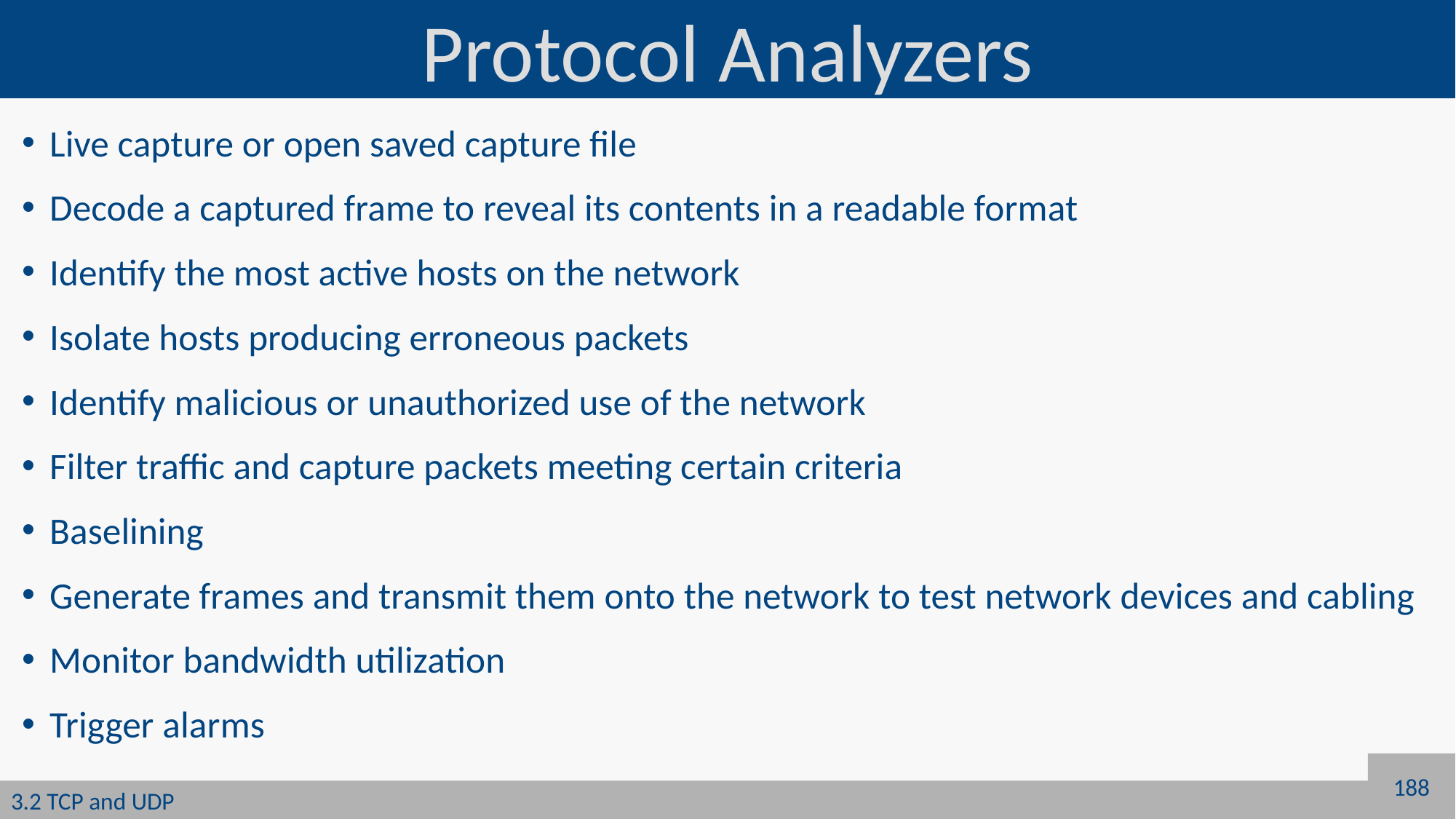

# Protocol Analyzers
Live capture or open saved capture file
Decode a captured frame to reveal its contents in a readable format
Identify the most active hosts on the network
Isolate hosts producing erroneous packets
Identify malicious or unauthorized use of the network
Filter traffic and capture packets meeting certain criteria
Baselining
Generate frames and transmit them onto the network to test network devices and cabling
Monitor bandwidth utilization
Trigger alarms
188
3.2 TCP and UDP